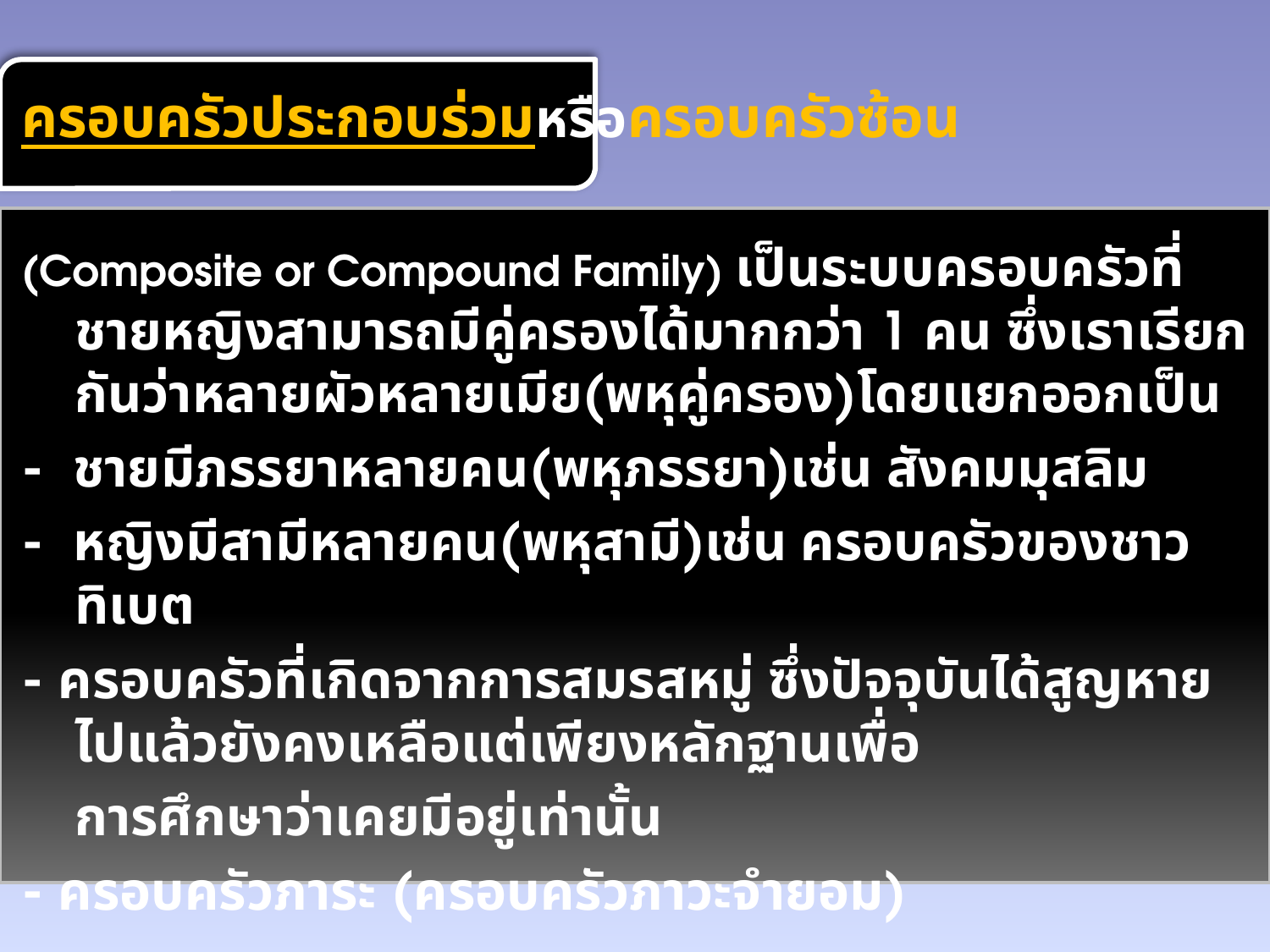

ครอบครัวประกอบร่วมหรือครอบครัวซ้อน

(Composite or Compound Family) เป็นระบบครอบครัวที่ชายหญิงสามารถมีคู่ครองได้มากกว่า 1 คน ซึ่งเราเรียกกันว่าหลายผัวหลายเมีย(พหุคู่ครอง)โดยแยกออกเป็น
-  ชายมีภรรยาหลายคน(พหุภรรยา)เช่น สังคมมุสลิม
-  หญิงมีสามีหลายคน(พหุสามี)เช่น ครอบครัวของชาวทิเบต
- ครอบครัวที่เกิดจากการสมรสหมู่ ซึ่งปัจจุบันได้สูญหายไปแล้วยังคงเหลือแต่เพียงหลักฐานเพื่อ
	การศึกษาว่าเคยมีอยู่เท่านั้น
- ครอบครัวภาระ (ครอบครัวภาวะจำยอม)